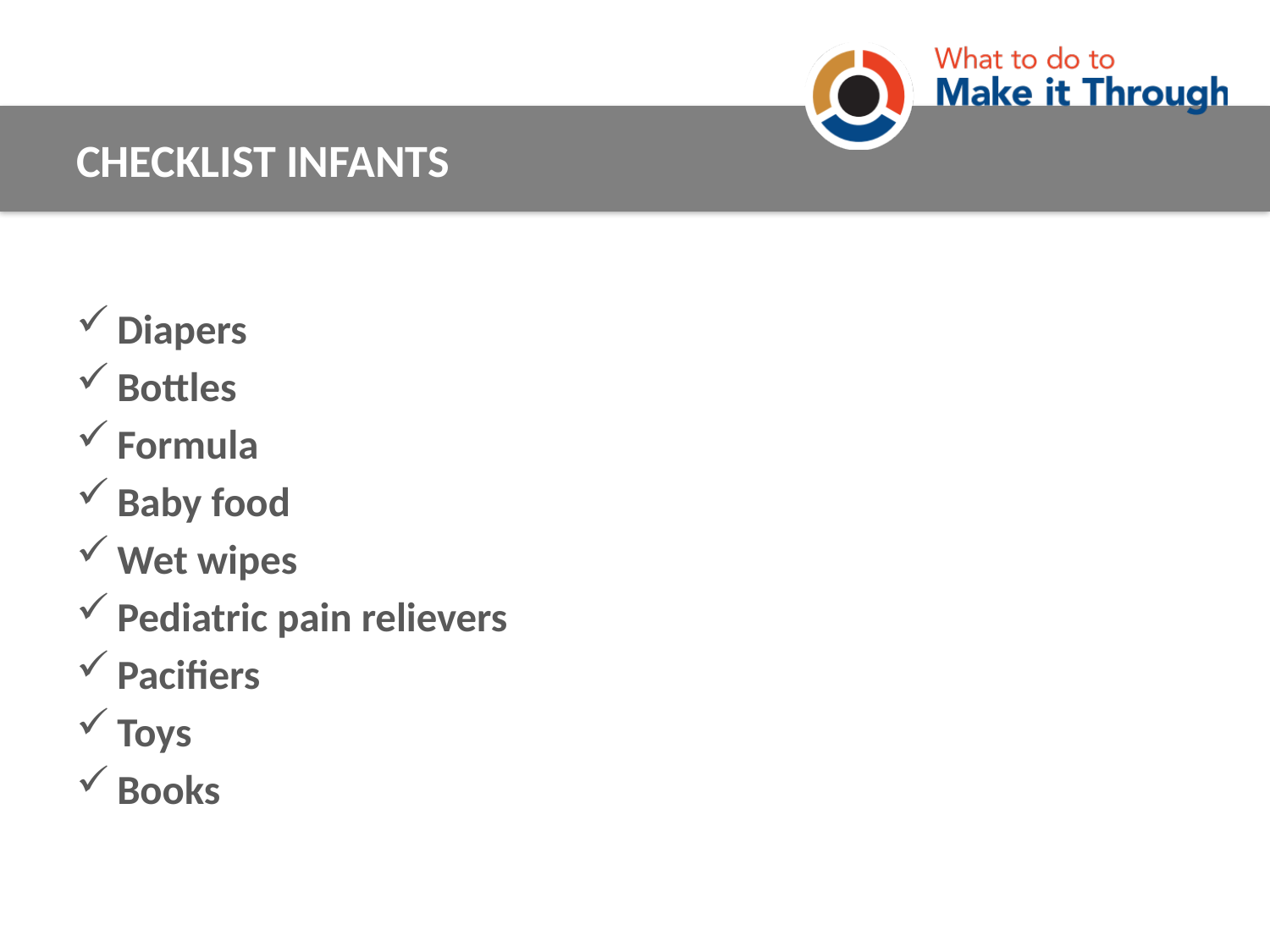

CHECKLIST INFANTS
Diapers
Bottles
Formula
Baby food
Wet wipes
Pediatric pain relievers
Pacifiers
Toys
Books